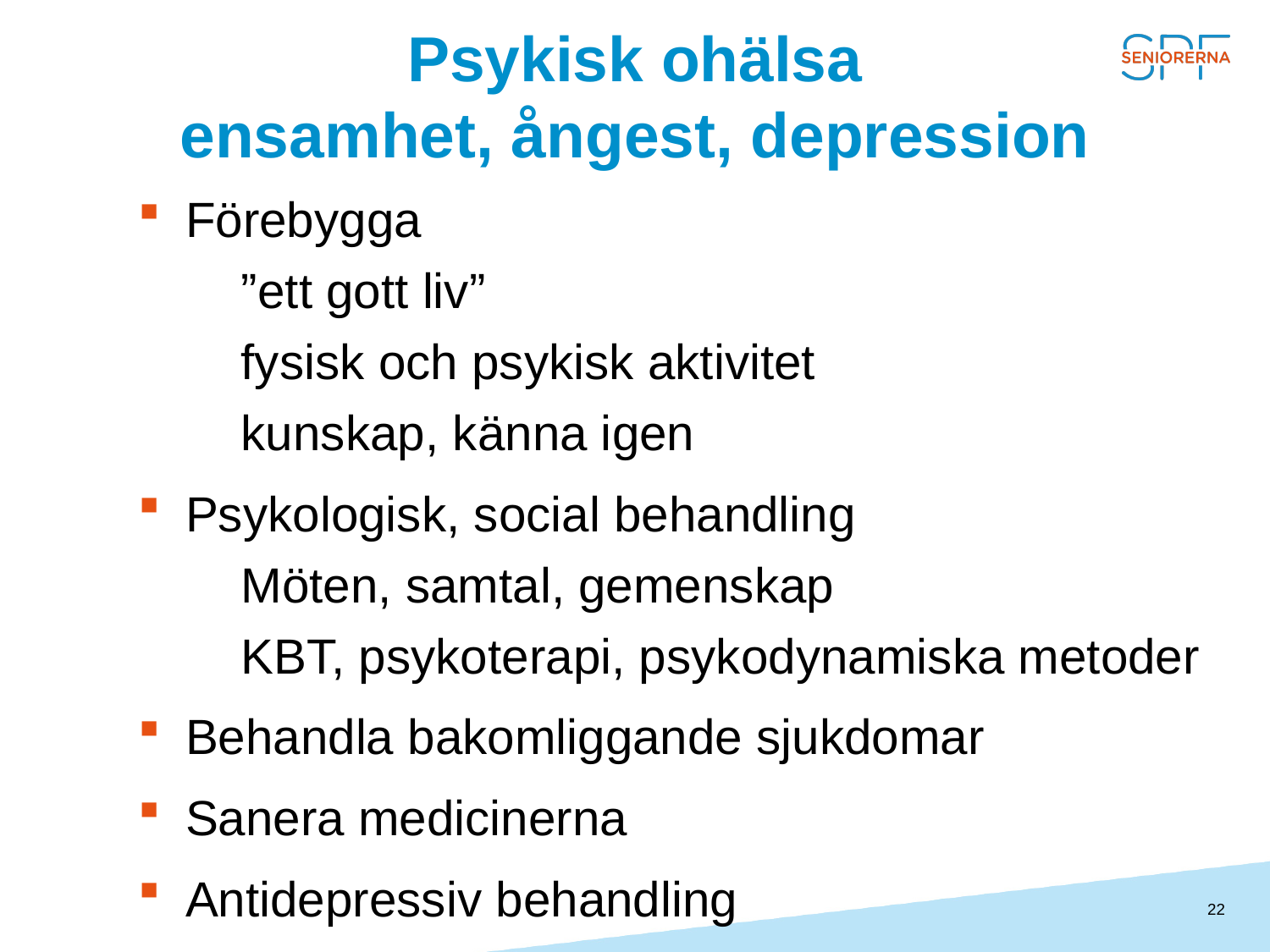

# Psykisk ohälsa ensamhet, ångest, depression

Förebygga
”ett gott liv”
fysisk och psykisk aktivitet
kunskap, känna igen
Psykologisk, social behandling
Möten, samtal, gemenskap
KBT, psykoterapi, psykodynamiska metoder
Behandla bakomliggande sjukdomar
Sanera medicinerna
Antidepressiv behandling
22